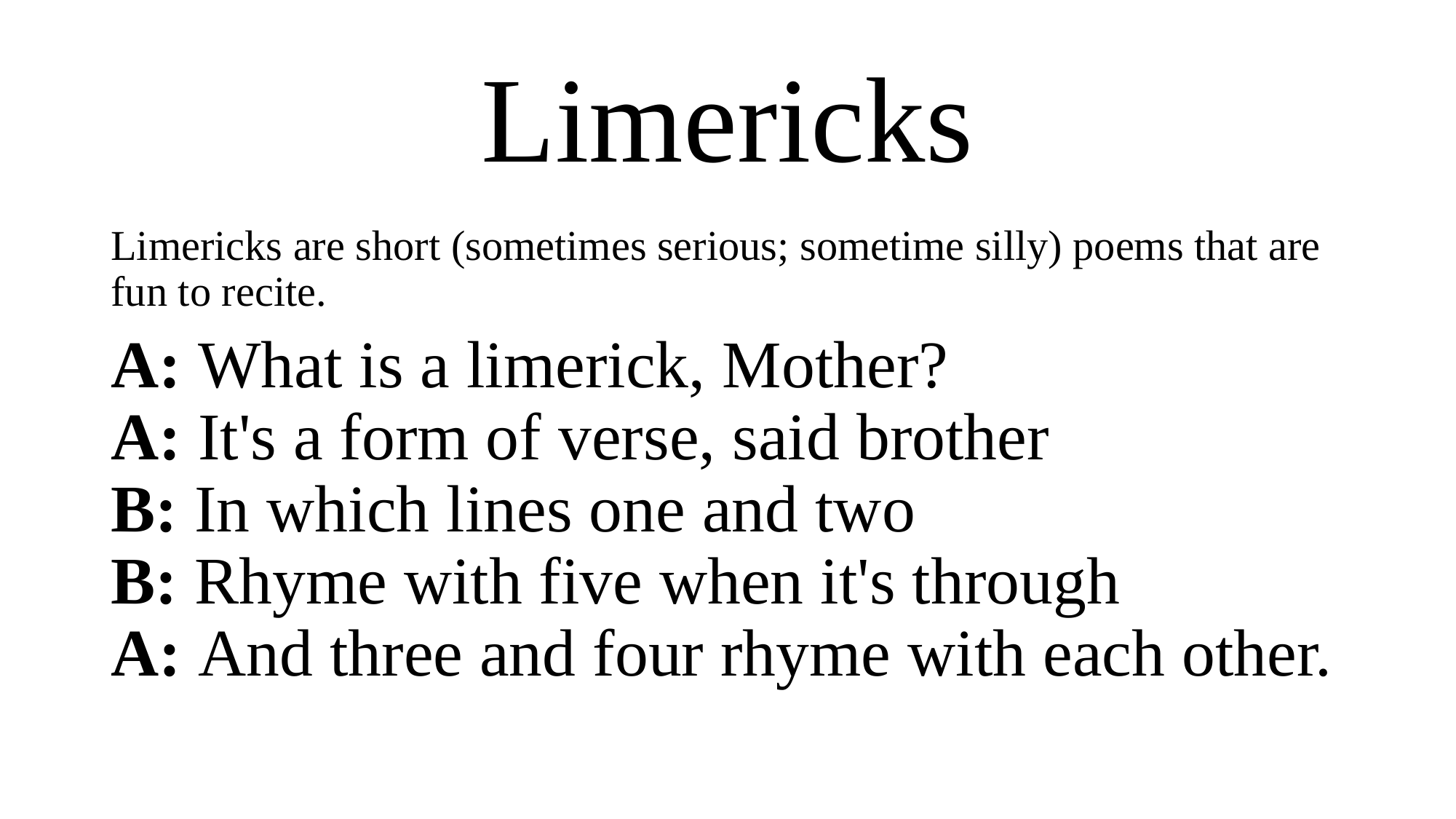

# Limericks
Limericks are short (sometimes serious; sometime silly) poems that are fun to recite.
A: What is a limerick, Mother?
A: It's a form of verse, said brother
B: In which lines one and two
B: Rhyme with five when it's through
A: And three and four rhyme with each other.